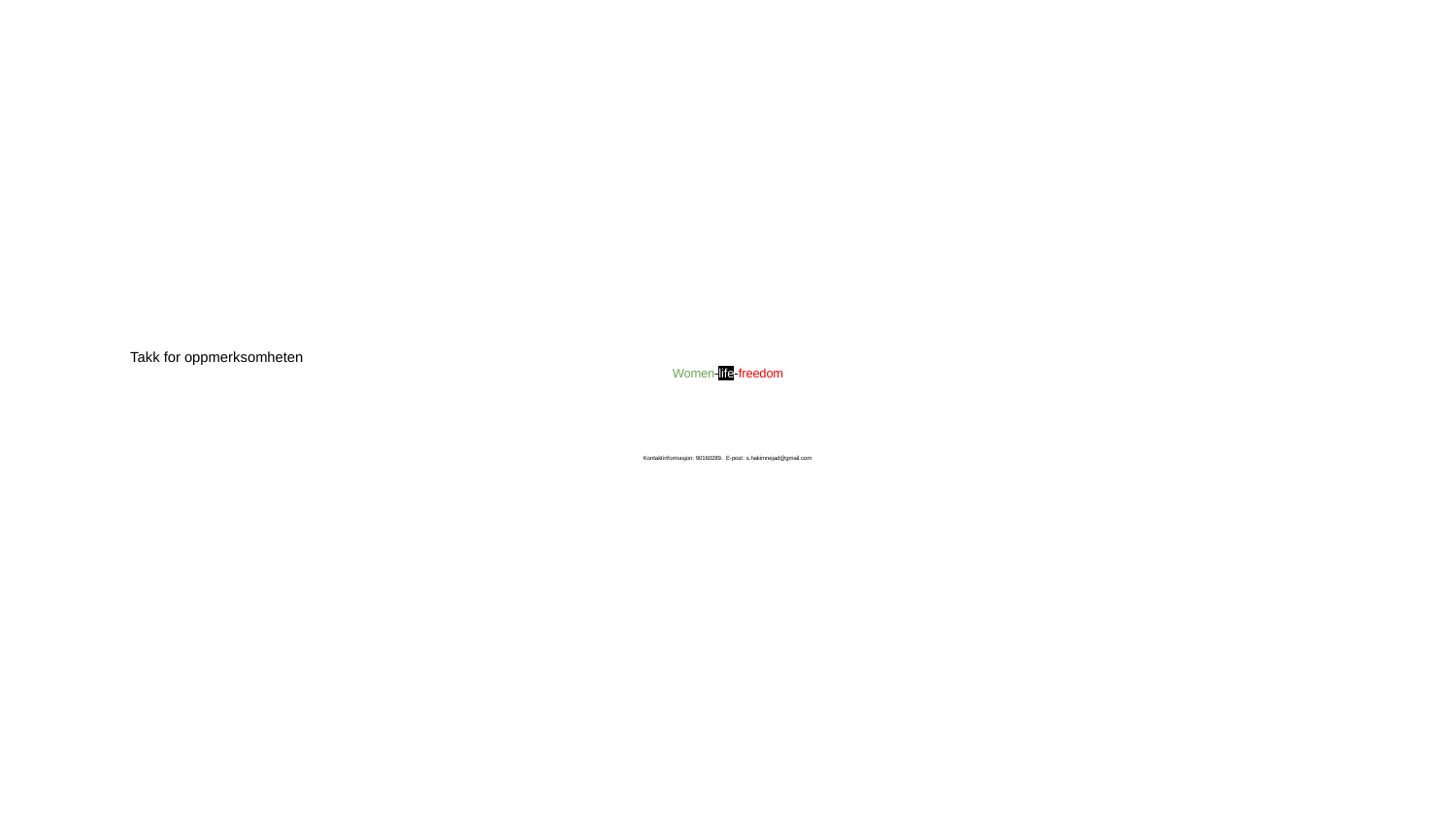

# Takk for oppmerksomheten
Women-life-freedom

Kontaktinformasjon: 90160289.  E-post: s.hakimnejad@gmail.com